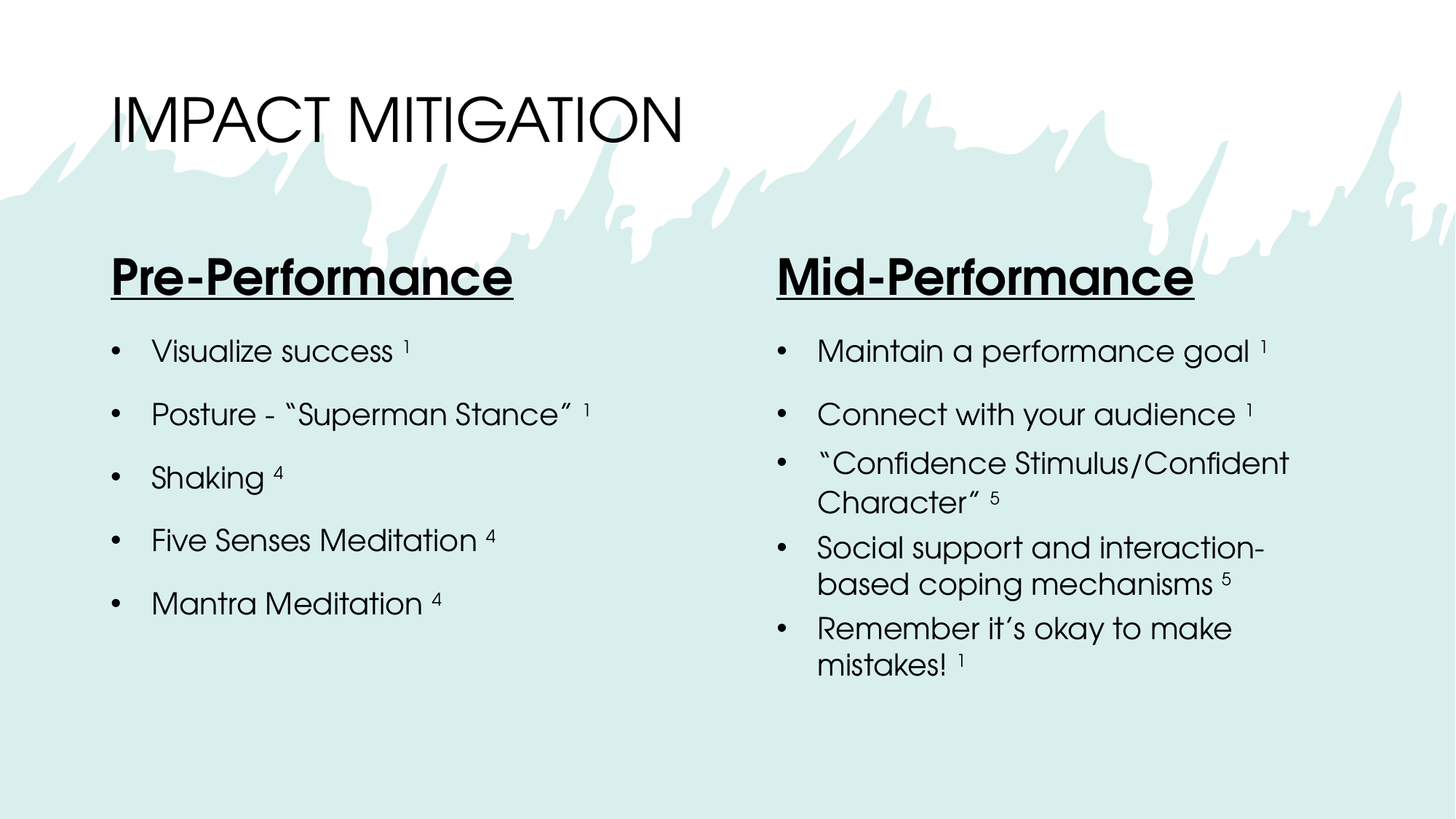

# IMPACT MITIGATION

Pre-Performance
Visualize success 1
Posture - “Superman Stance” 1
Shaking 4
Five Senses Meditation 4
Mantra Meditation 4
Mid-Performance
Maintain a performance goal 1
Connect with your audience 1
“Confidence Stimulus/Confident Character” 5
Social support and interaction-based coping mechanisms 5
Remember it’s okay to make mistakes! 1